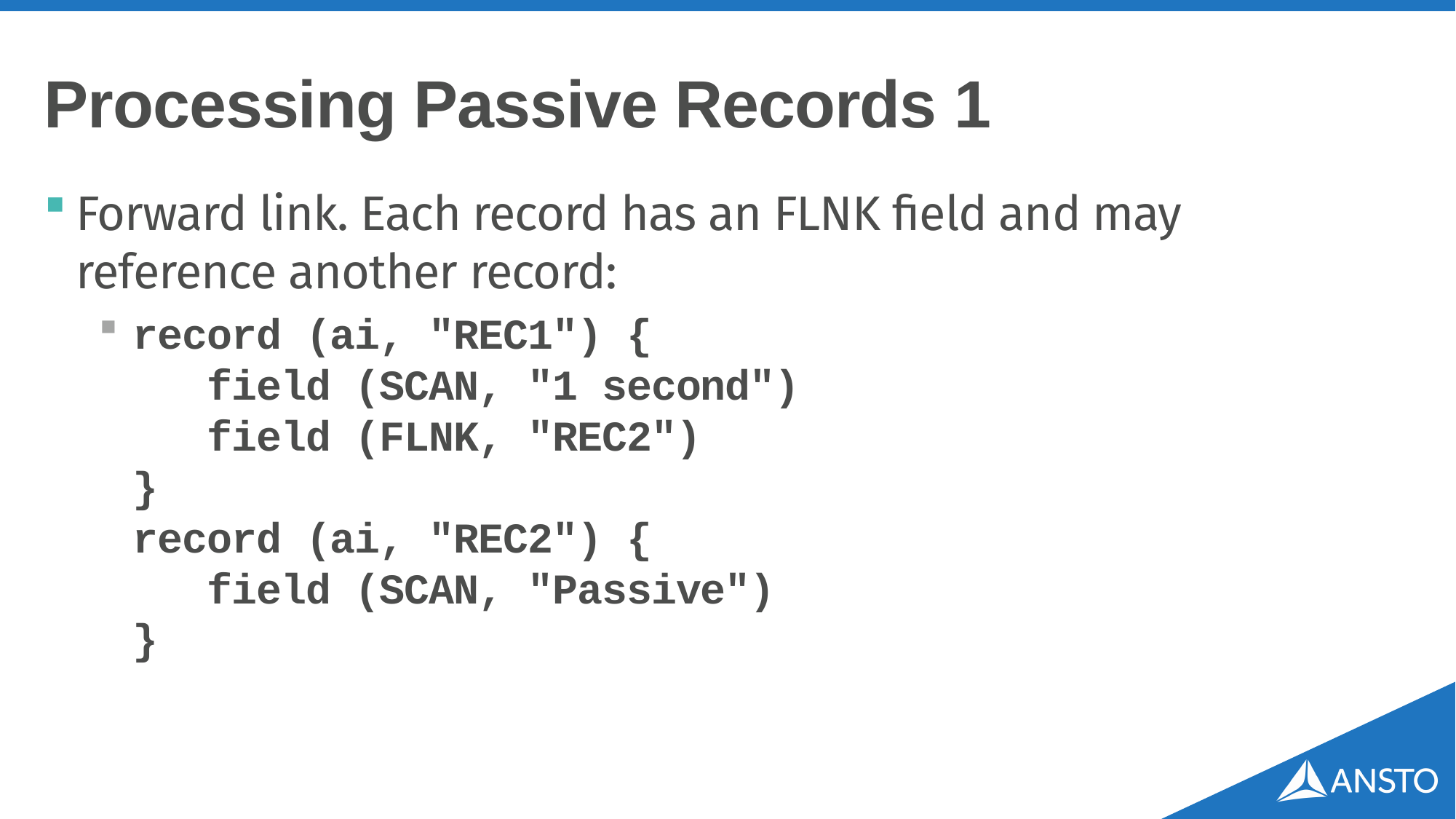

# Processing Passive Records 1
Forward link. Each record has an FLNK field and may reference another record:
record (ai, "REC1") {
   field (SCAN, "1 second")
   field (FLNK, "REC2")
}
record (ai, "REC2") {
   field (SCAN, "Passive")
}